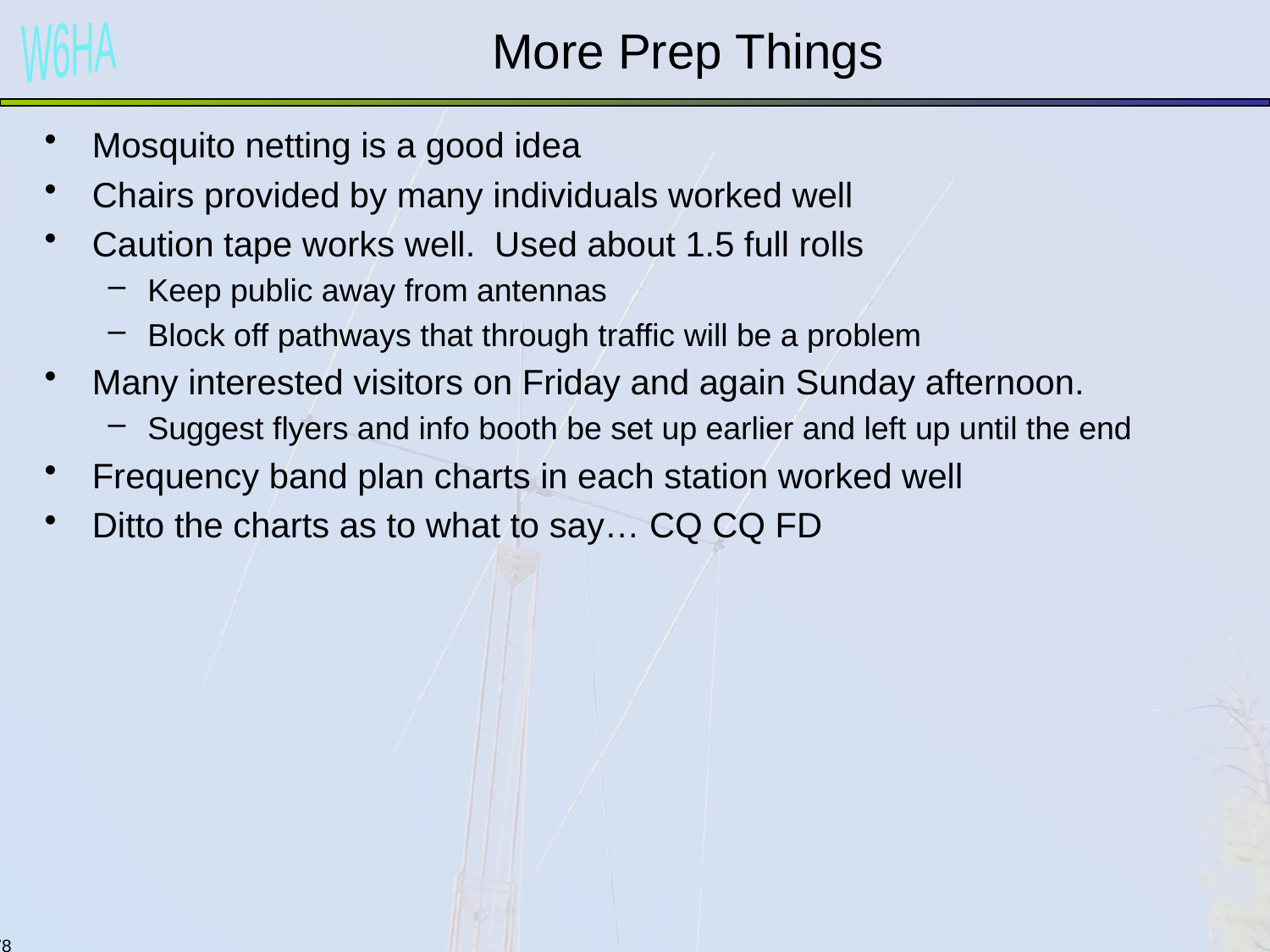

More Prep Things
Mosquito netting is a good idea
Chairs provided by many individuals worked well
Caution tape works well.  Used about 1.5 full rolls
Keep public away from antennas
Block off pathways that through traffic will be a problem
Many interested visitors on Friday and again Sunday afternoon.
Suggest flyers and info booth be set up earlier and left up until the end
Frequency band plan charts in each station worked well
Ditto the charts as to what to say… CQ CQ FD